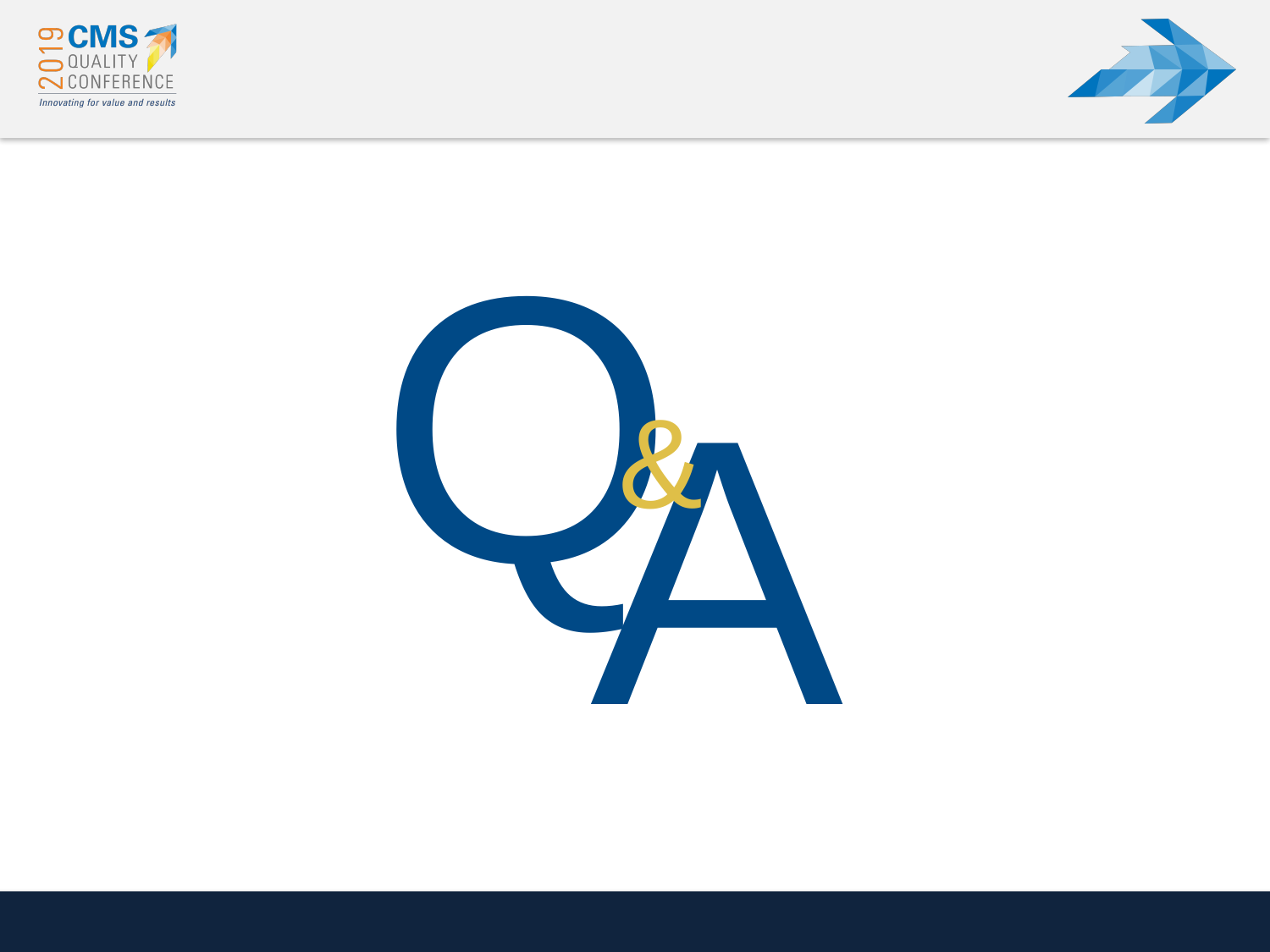

# Q and A
&
Q
A